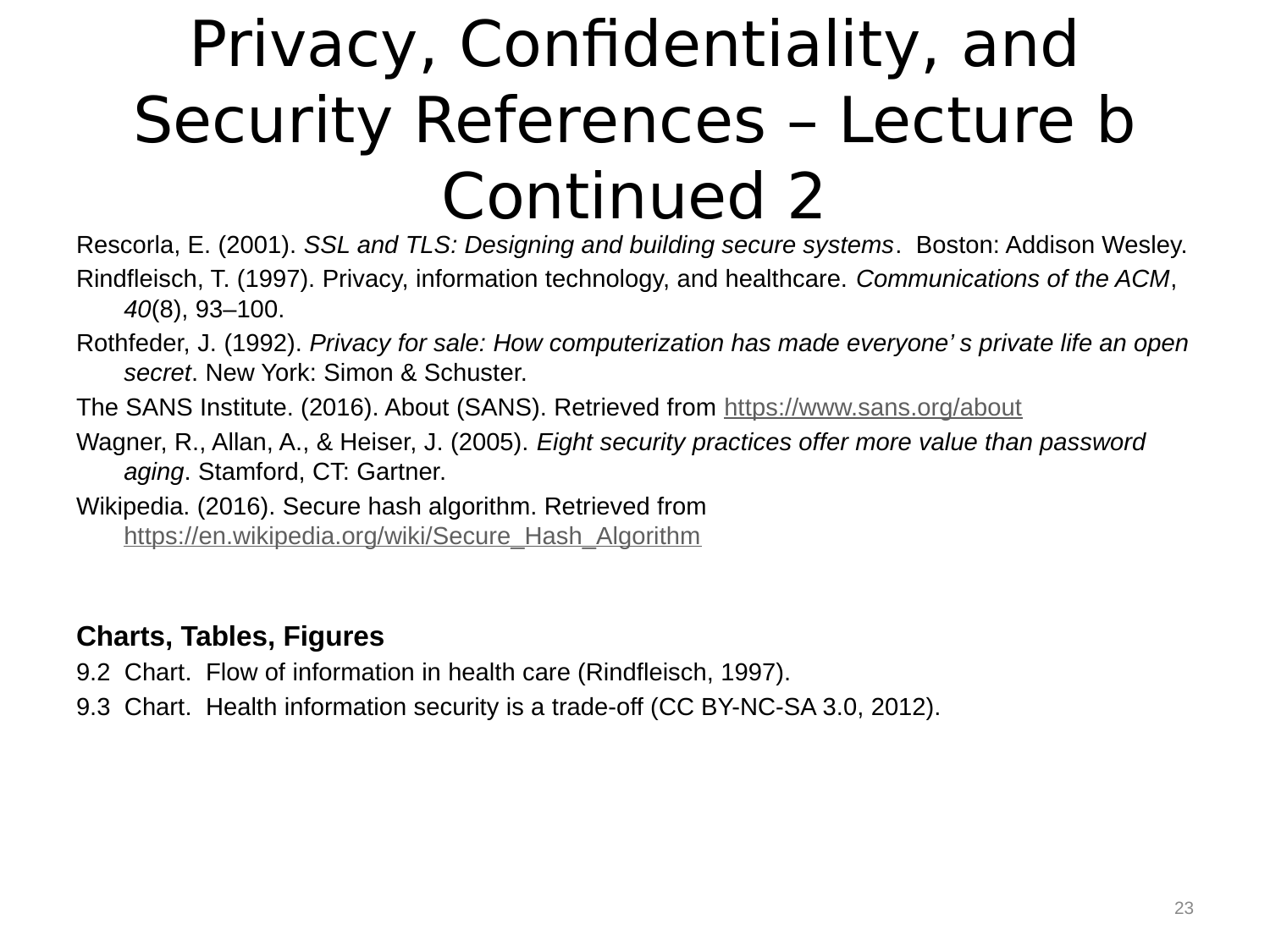

# Privacy, Confidentiality, and Security References – Lecture b Continued 2
Rescorla, E. (2001). SSL and TLS: Designing and building secure systems.  Boston: Addison Wesley.
Rindfleisch, T. (1997). Privacy, information technology, and healthcare. Communications of the ACM, 40(8), 93–100.
Rothfeder, J. (1992). Privacy for sale: How computerization has made everyone’ s private life an open secret. New York: Simon & Schuster.
The SANS Institute. (2016). About (SANS). Retrieved from https://www.sans.org/about
Wagner, R., Allan, A., & Heiser, J. (2005). Eight security practices offer more value than password aging. Stamford, CT: Gartner.
Wikipedia. (2016). Secure hash algorithm. Retrieved from https://en.wikipedia.org/wiki/Secure_Hash_Algorithm
Charts, Tables, Figures
9.2  Chart.  Flow of information in health care (Rindfleisch, 1997).
9.3  Chart.  Health information security is a trade-off (CC BY-NC-SA 3.0, 2012).
23